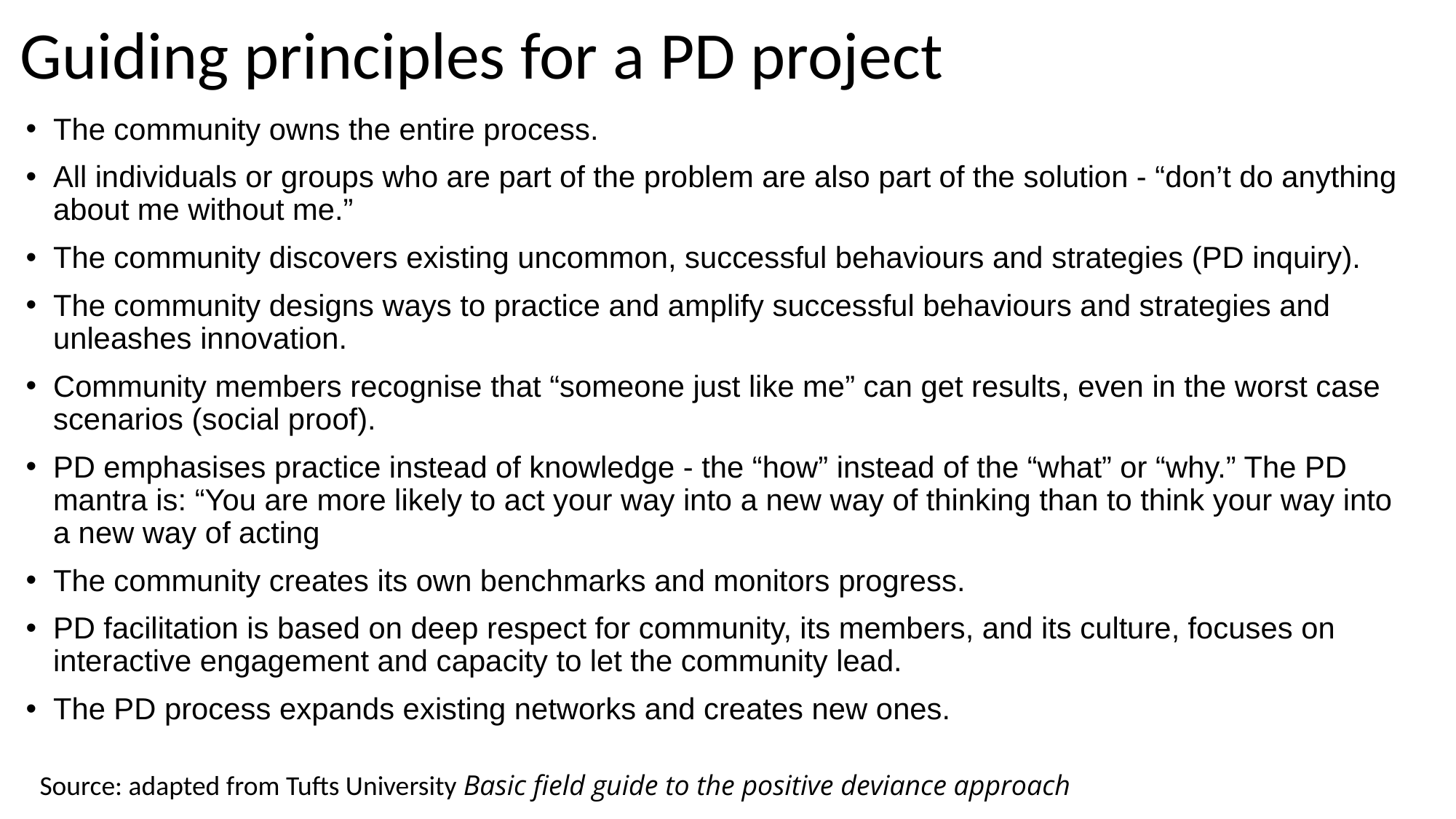

# Guiding principles for a PD project
The community owns the entire process.
All individuals or groups who are part of the problem are also part of the solution - “don’t do anything about me without me.”
The community discovers existing uncommon, successful behaviours and strategies (PD inquiry).
The community designs ways to practice and amplify successful behaviours and strategies and unleashes innovation.
Community members recognise that “someone just like me” can get results, even in the worst case scenarios (social proof).
PD emphasises practice instead of knowledge - the “how” instead of the “what” or “why.” The PD mantra is: “You are more likely to act your way into a new way of thinking than to think your way into a new way of acting
The community creates its own benchmarks and monitors progress.
PD facilitation is based on deep respect for community, its members, and its culture, focuses on interactive engagement and capacity to let the community lead.
The PD process expands existing networks and creates new ones.
Source: adapted from Tufts University Basic field guide to the positive deviance approach